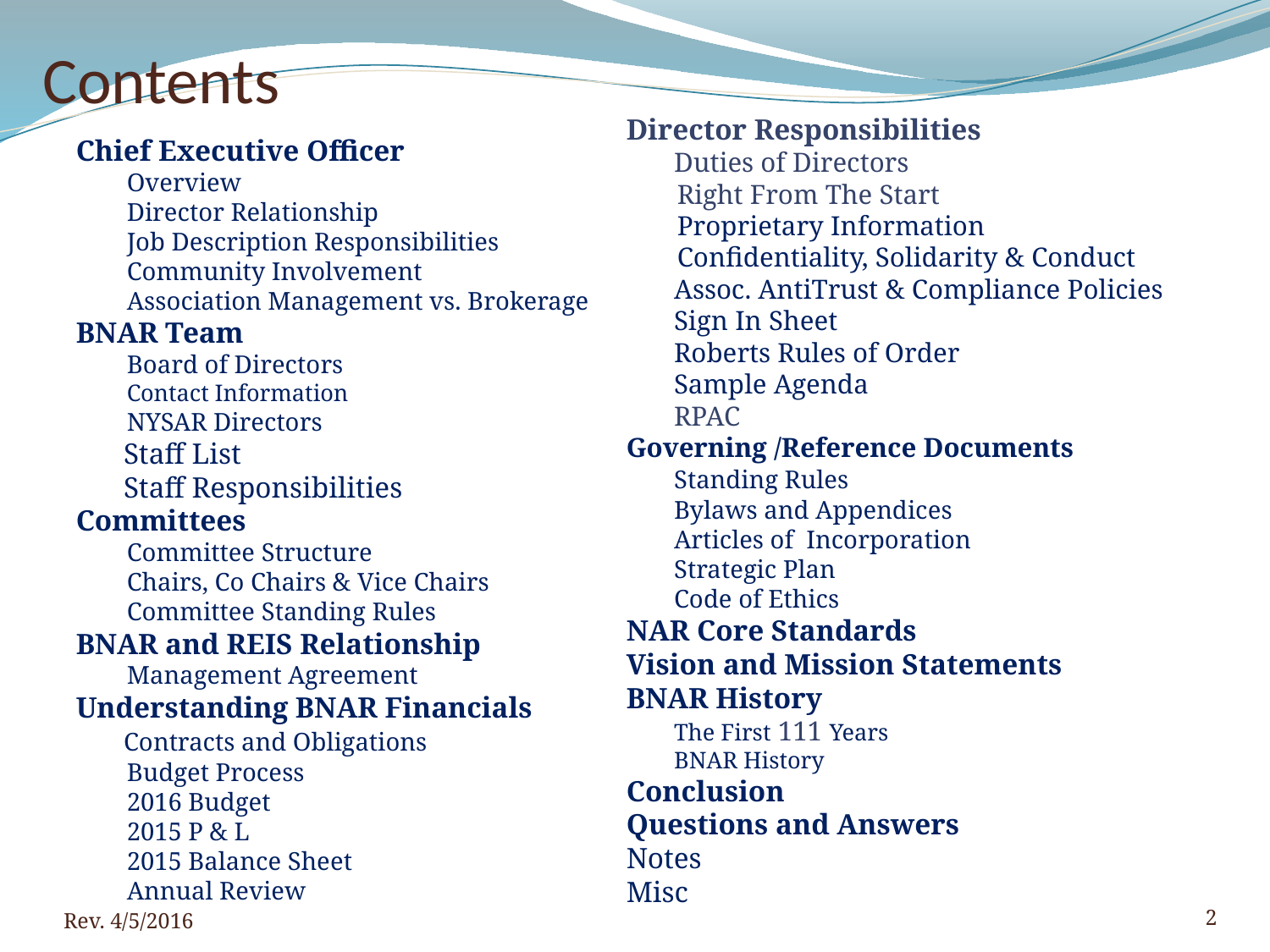

# Contents
Director Responsibilities
	Duties of Directors
Right From The Start
Proprietary Information
Confidentiality, Solidarity & Conduct
	Assoc. AntiTrust & Compliance Policies
	Sign In Sheet
	Roberts Rules of Order
	Sample Agenda
	RPAC
Governing /Reference Documents
	Standing Rules
	Bylaws and Appendices
	Articles of  Incorporation
	Strategic Plan
	Code of Ethics
NAR Core Standards
Vision and Mission Statements
BNAR History
	The First 111 Years
	BNAR History
Conclusion
Questions and Answers
Notes
Misc
Chief Executive Officer
Overview
Director Relationship
Job Description Responsibilities
Community Involvement
Association Management vs. Brokerage
BNAR Team
Board of Directors
Contact Information
NYSAR Directors
	Staff List
	Staff Responsibilities
Committees
Committee Structure
Chairs, Co Chairs & Vice Chairs
Committee Standing Rules
BNAR and REIS Relationship
Management Agreement
Understanding BNAR Financials
	Contracts and Obligations
Budget Process
2016 Budget
2015 P & L
2015 Balance Sheet
Annual Review
2
Rev. 4/5/2016